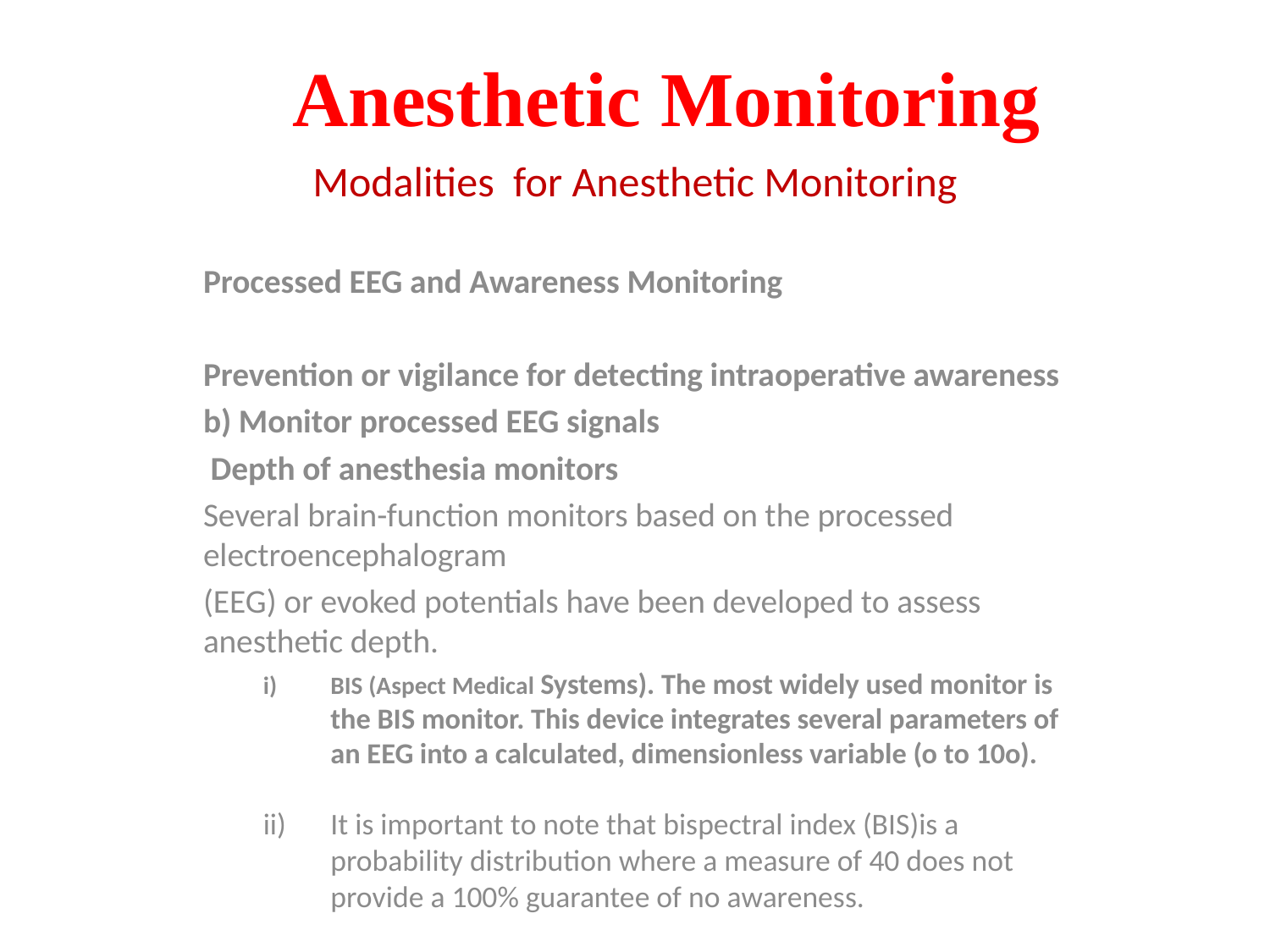

# Anesthetic Monitoring
Modalities  for Anesthetic Monitoring
Processed EEG and Awareness Monitoring

Prevention or vigilance for detecting intraoperative awareness
b) Monitor processed EEG signals
 Depth of anesthesia monitors
Several brain-function monitors based on the processed electroencephalogram
(EEG) or evoked potentials have been developed to assess anesthetic depth.
BIS (Aspect Medical Systems). The most widely used monitor is the BIS monitor. This device integrates several parameters of an EEG into a calculated, dimensionless variable (o to 10o).

It is important to note that bispectral index (BIS)is a probability distribution where a measure of 40 does not provide a 100% guarantee of no awareness.